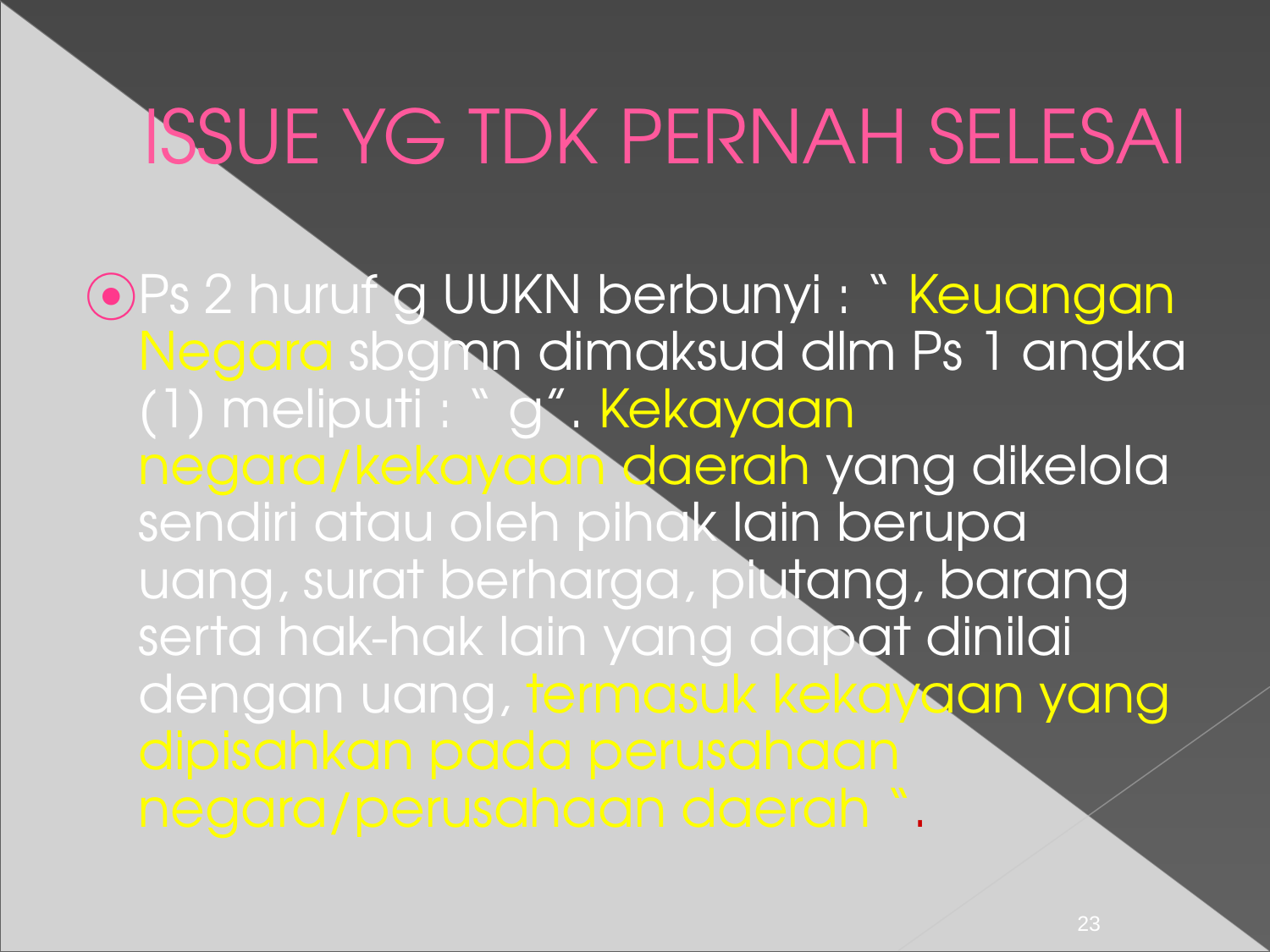

ISSUE YG TDK PERNAH SELESAI
Ps 2 huruf g UUKN berbunyi : “ Keuangan Negara sbgmn dimaksud dlm Ps 1 angka (1) meliputi : “ g”. Kekayaan negara/kekayaan daerah yang dikelola sendiri atau oleh pihak lain berupa uang, surat berharga, piutang, barang serta hak-hak lain yang dapat dinilai dengan uang, termasuk kekayaan yang dipisahkan pada perusahaan negara/perusahaan daerah “.
23